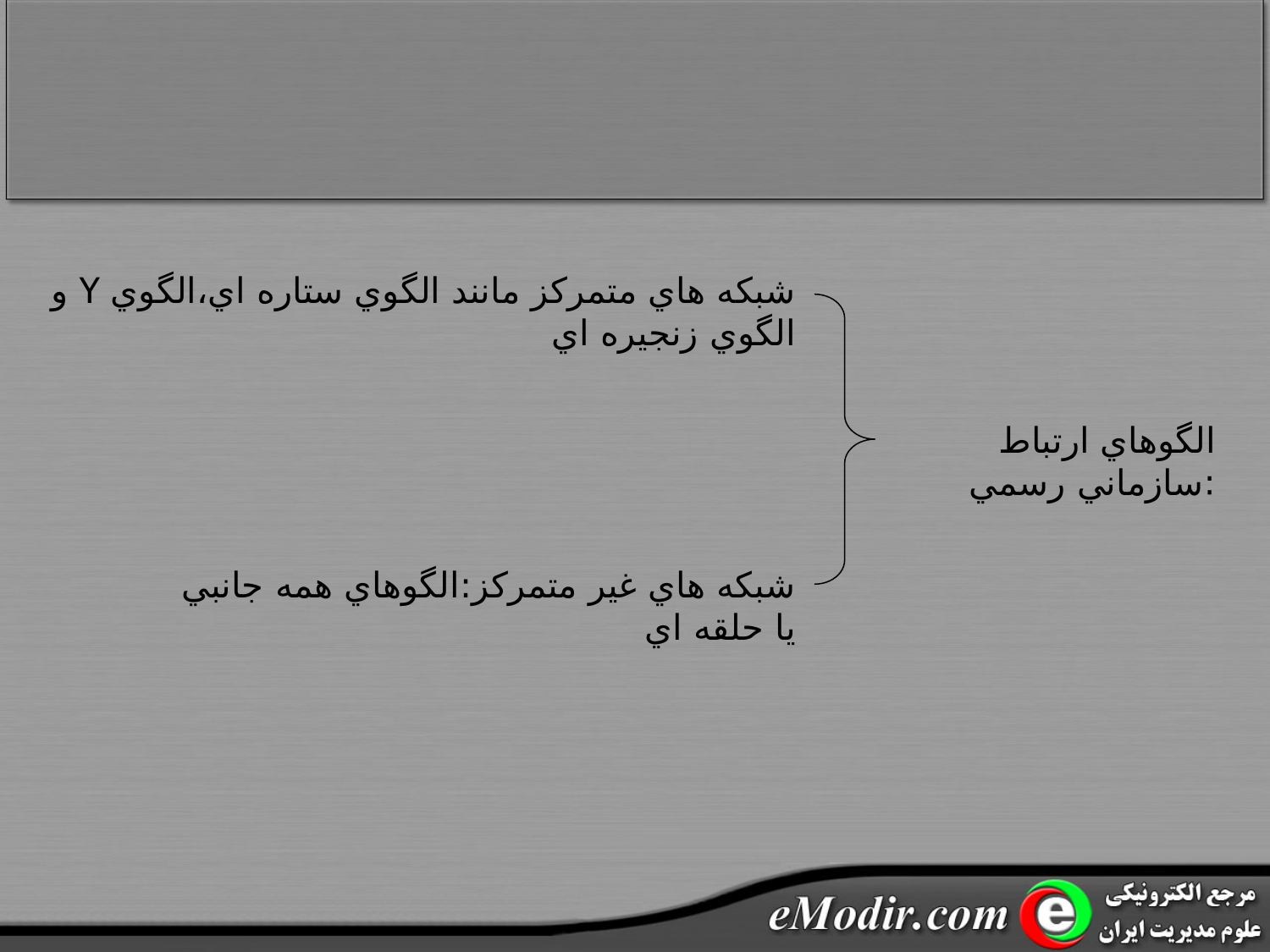

شبکه هاي متمرکز مانند الگوي ستاره اي،الگوي Y و الگوي زنجيره اي

الگوهاي ارتباط سازماني رسمي:
شبکه هاي غير متمرکز:الگوهاي همه جانبي يا حلقه اي